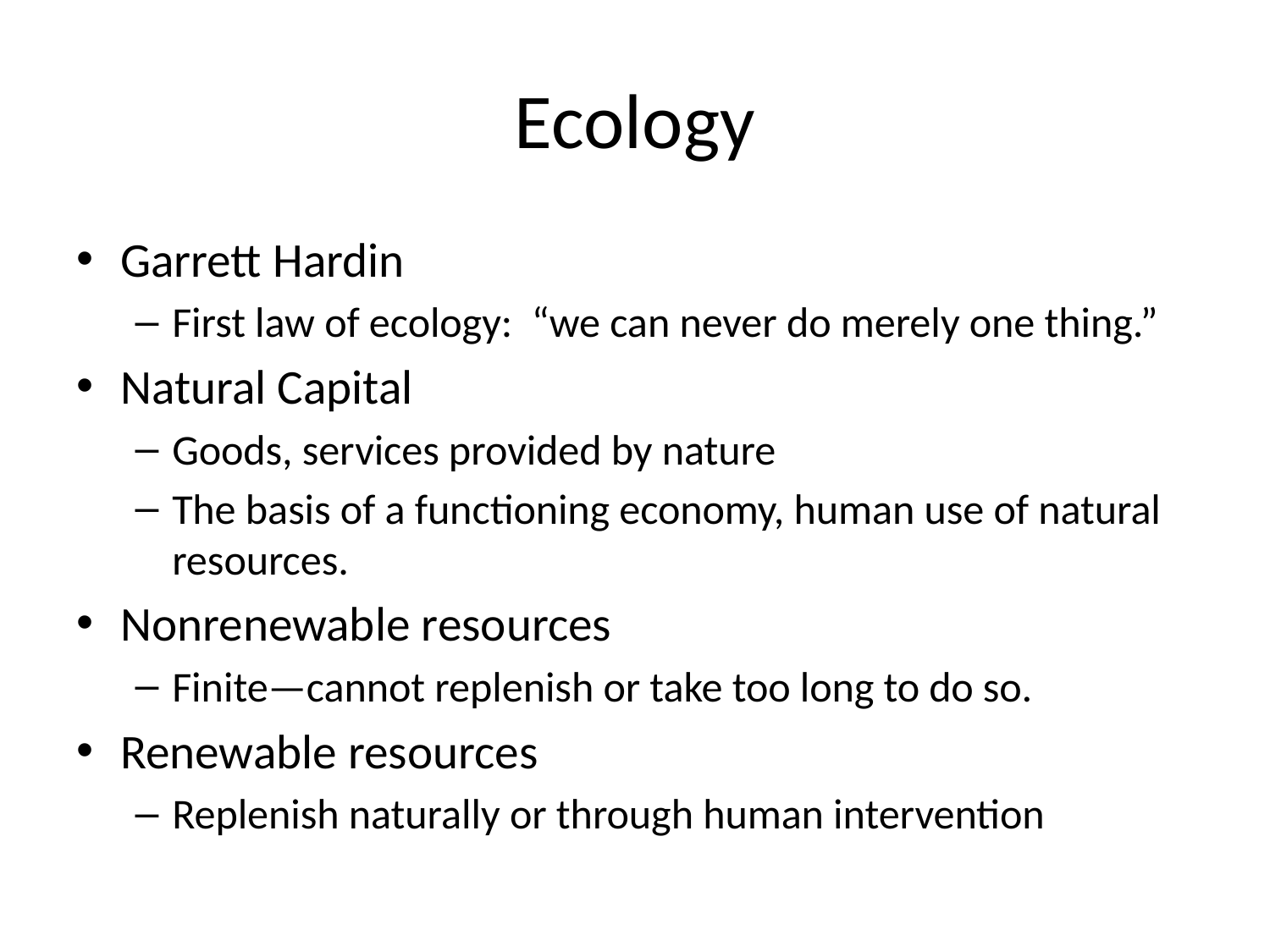

# Ecology
Garrett Hardin
First law of ecology:  “we can never do merely one thing.”
Natural Capital
Goods, services provided by nature
The basis of a functioning economy, human use of natural resources.
Nonrenewable resources
Finite—cannot replenish or take too long to do so.
Renewable resources
Replenish naturally or through human intervention